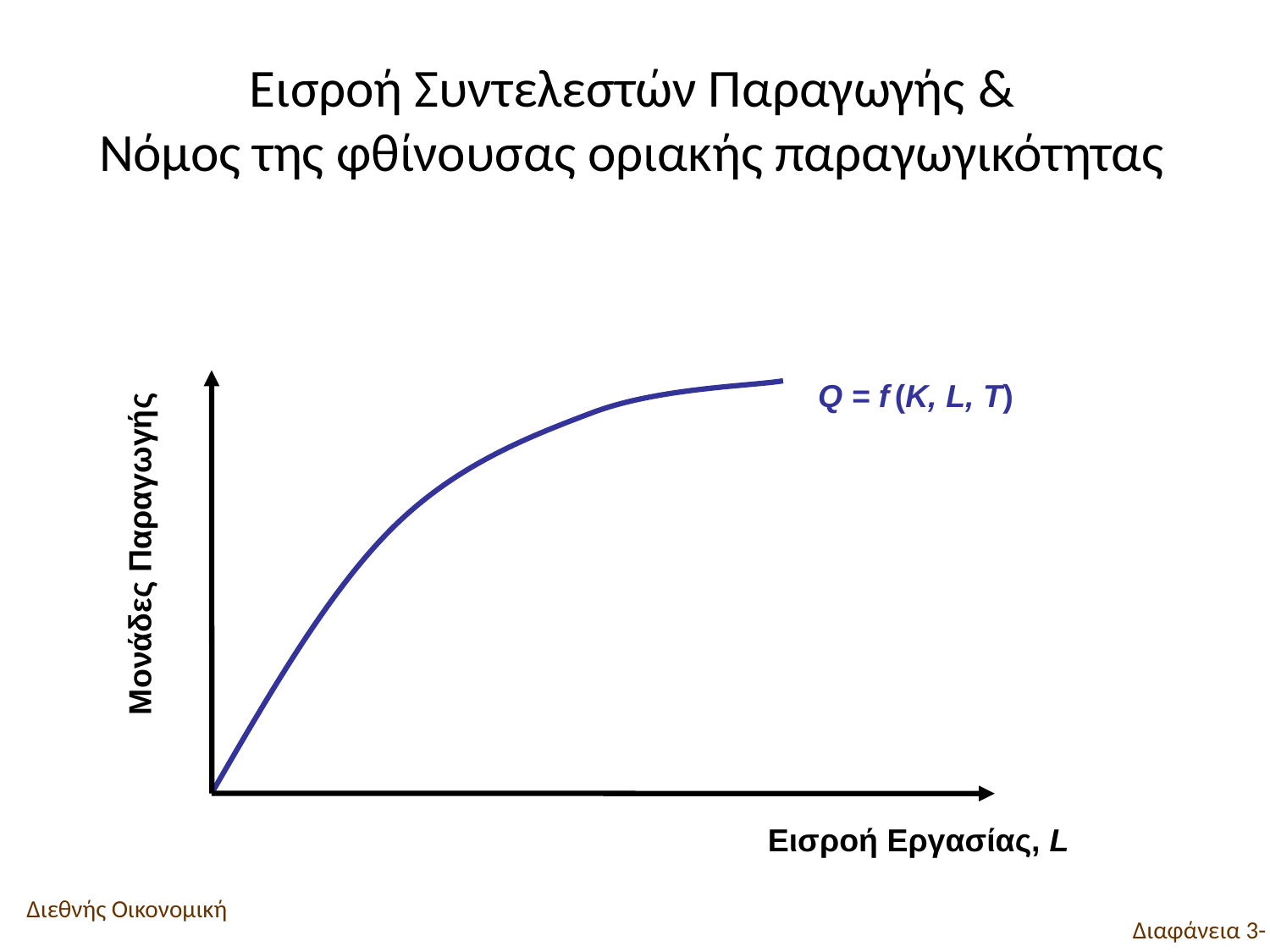

# Εισροή Συντελεστών Παραγωγής & Νόμος της φθίνουσας οριακής παραγωγικότητας

Μονάδες Παραγωγής

Εισροή Εργασίας, L
Q = f (K, L, Τ)

Διεθνής Οικονομική

Διαφάνεια 3-